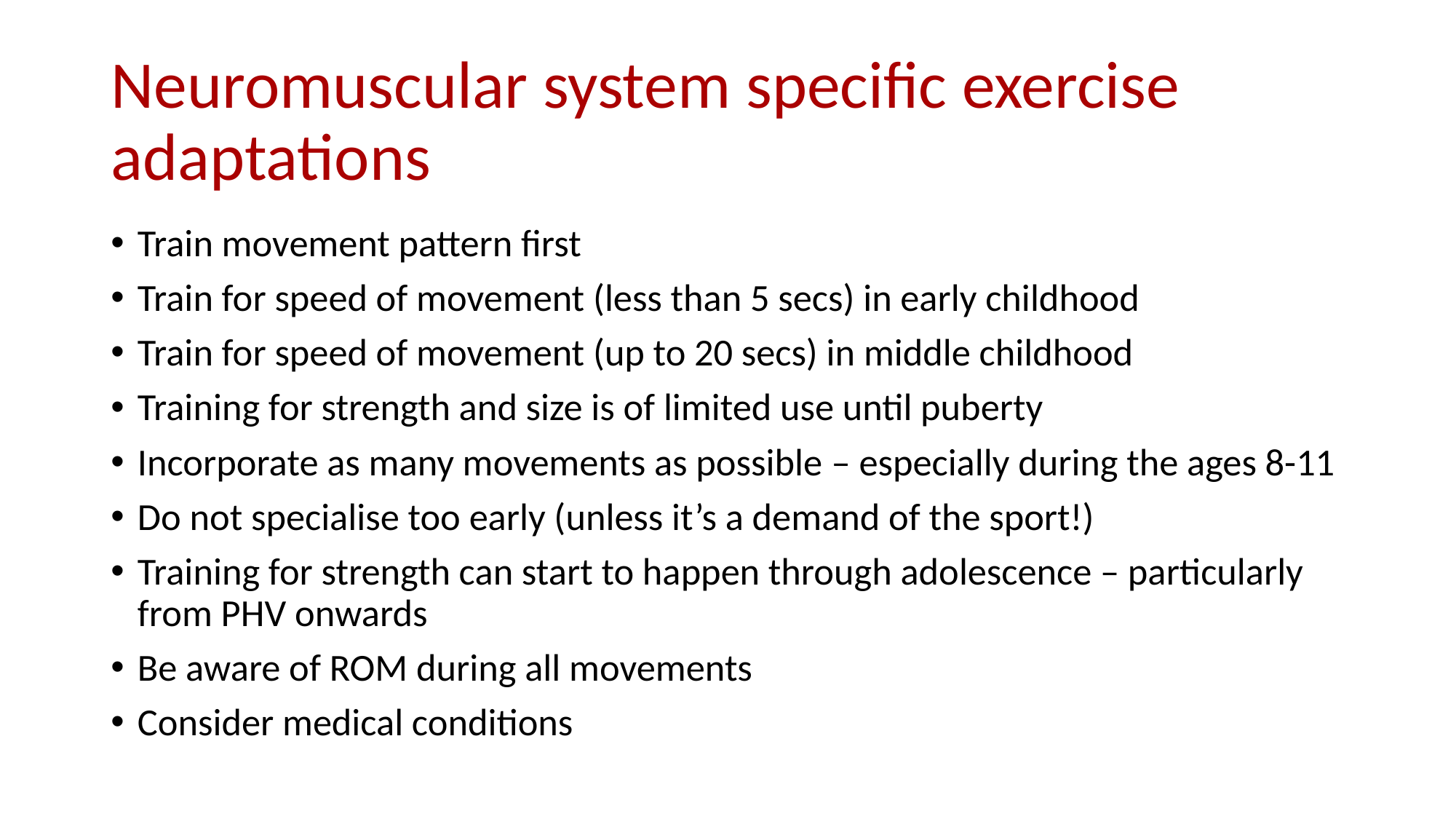

# Neuromuscular system specific exercise adaptations
Train movement pattern first
Train for speed of movement (less than 5 secs) in early childhood
Train for speed of movement (up to 20 secs) in middle childhood
Training for strength and size is of limited use until puberty
Incorporate as many movements as possible – especially during the ages 8-11
Do not specialise too early (unless it’s a demand of the sport!)
Training for strength can start to happen through adolescence – particularly from PHV onwards
Be aware of ROM during all movements
Consider medical conditions